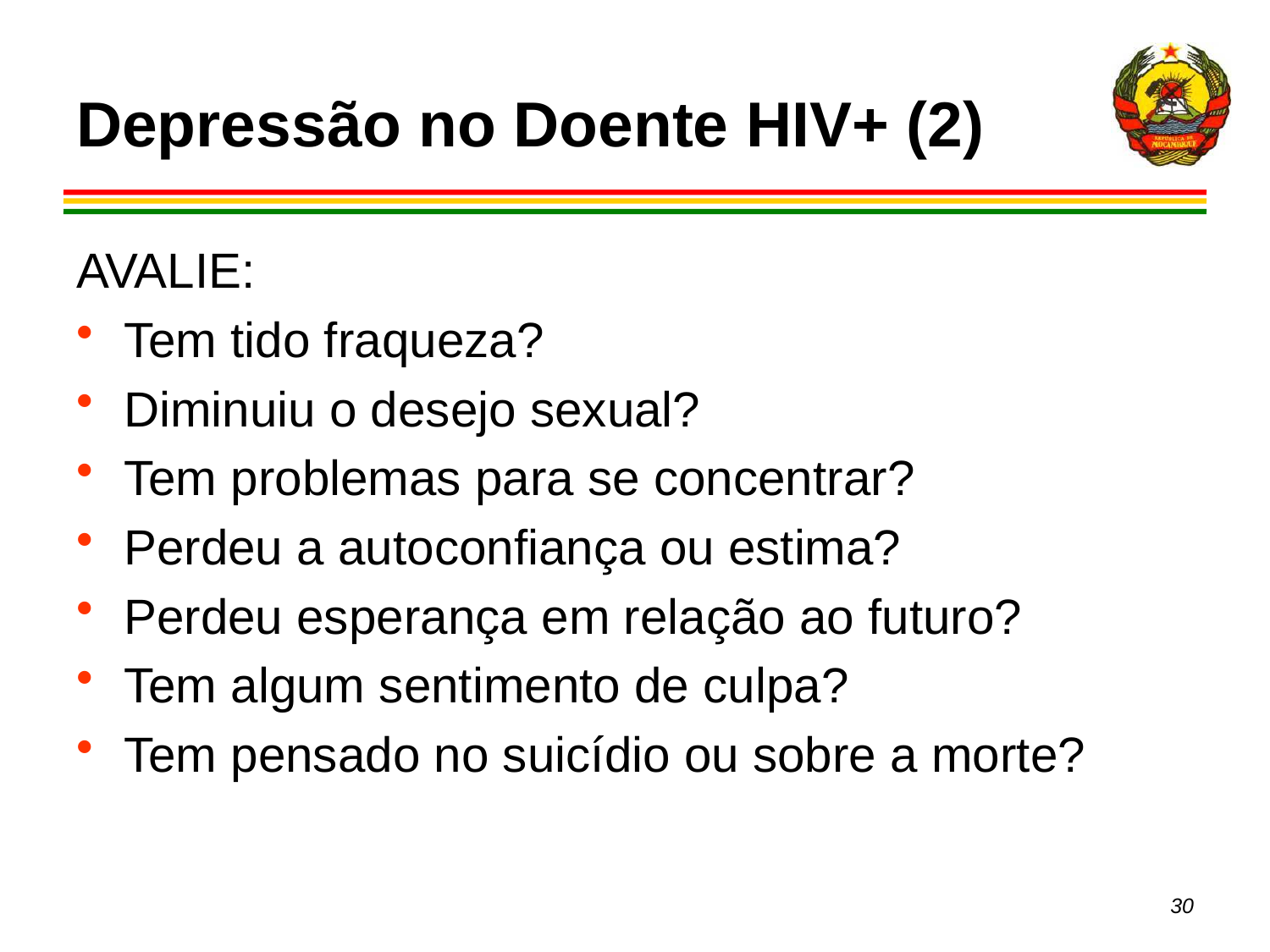

# Depressão no Doente HIV+ (2)
AVALIE:
Tem tido fraqueza?
Diminuiu o desejo sexual?
Tem problemas para se concentrar?
Perdeu a autoconfiança ou estima?
Perdeu esperança em relação ao futuro?
Tem algum sentimento de culpa?
Tem pensado no suicídio ou sobre a morte?